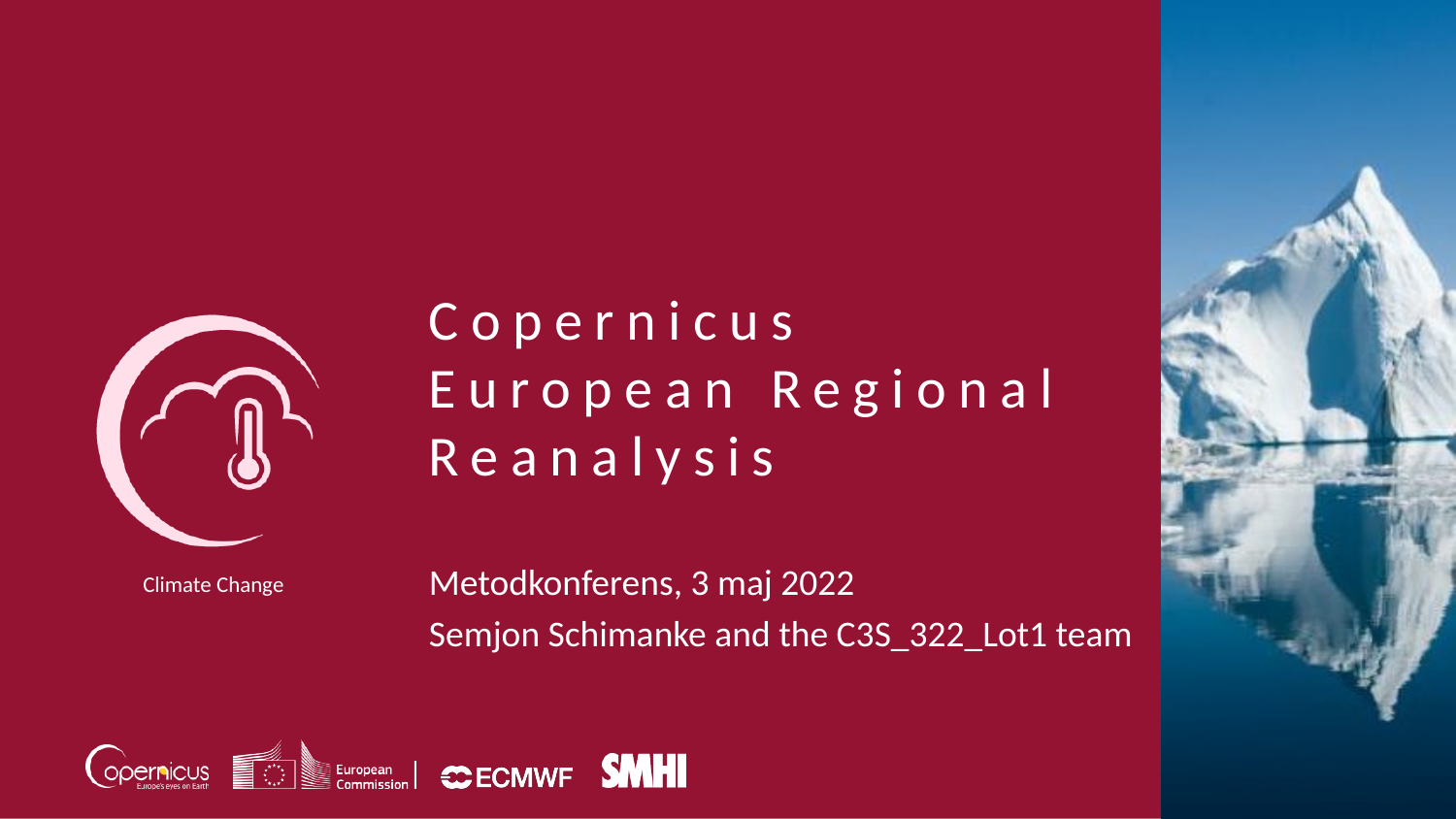

Metodkonferens, 3 maj 2022
Semjon Schimanke and the C3S_322_Lot1 team